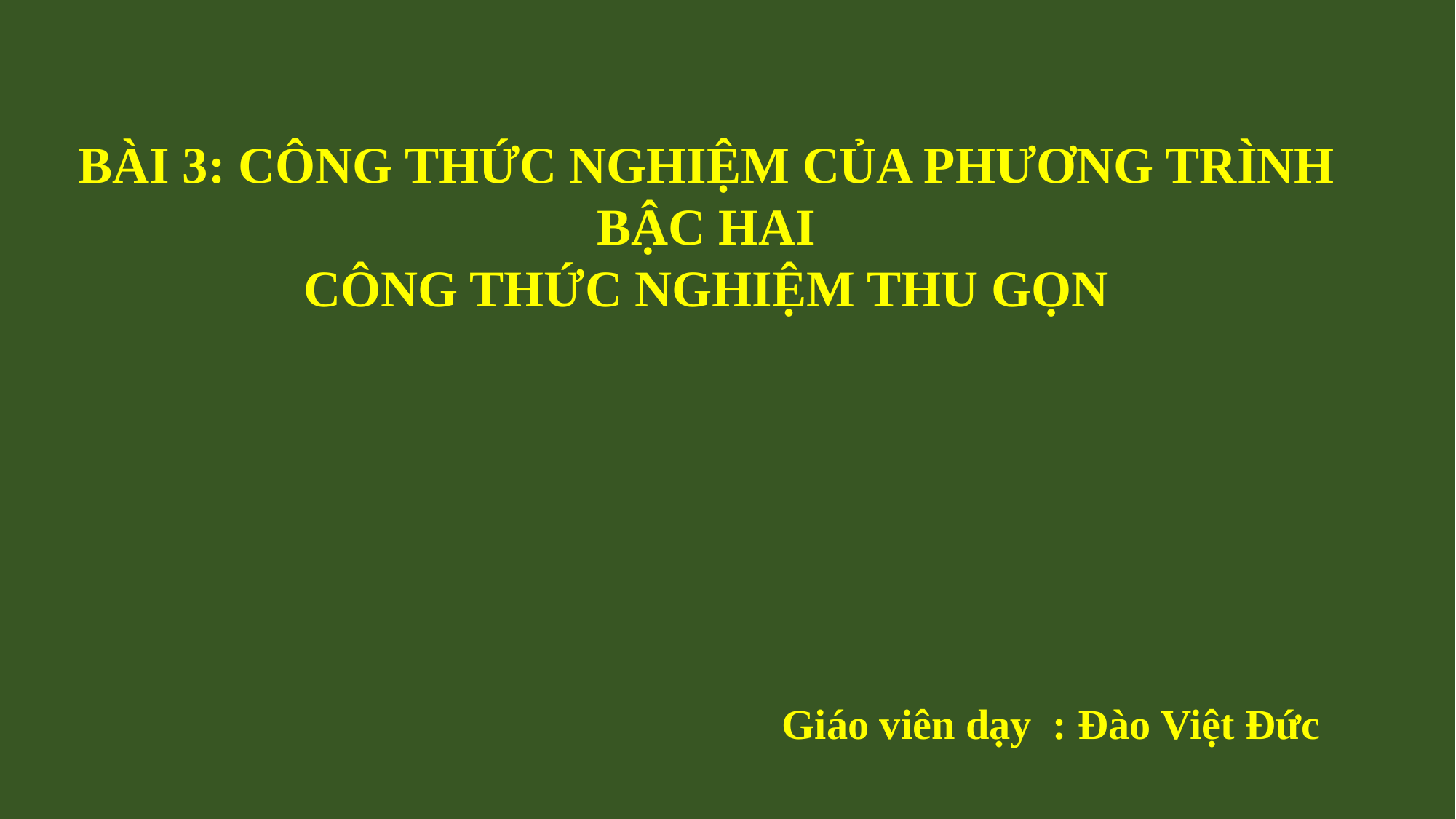

BÀI 3: CÔNG THỨC NGHIỆM CỦA PHƯƠNG TRÌNH BẬC HAI
CÔNG THỨC NGHIỆM THU GỌN
Giáo viên dạy  : Đào Việt Đức